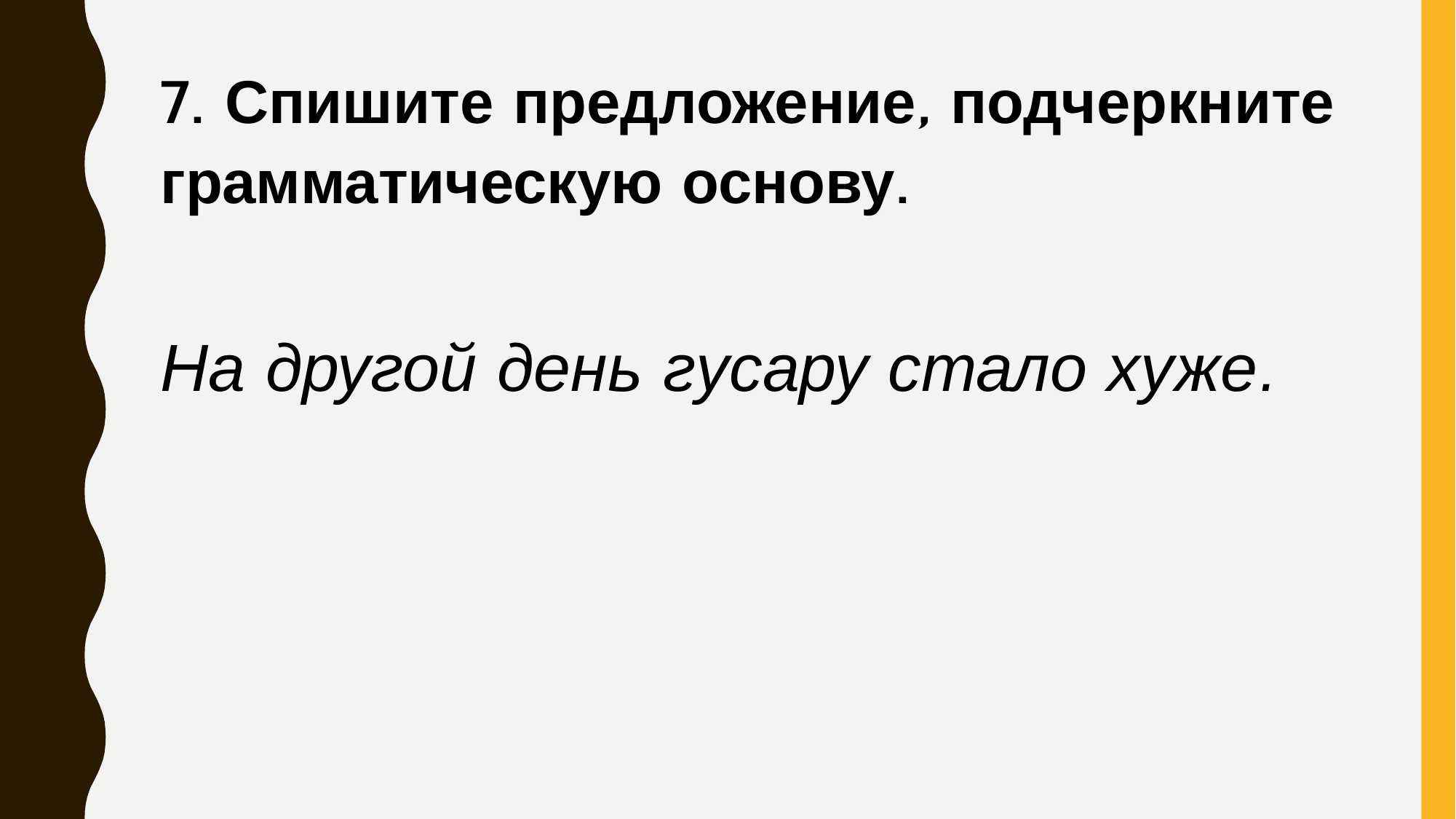

7. Спишите предложение, подчеркните грамматическую основу.

На другой день гусару стало хуже.